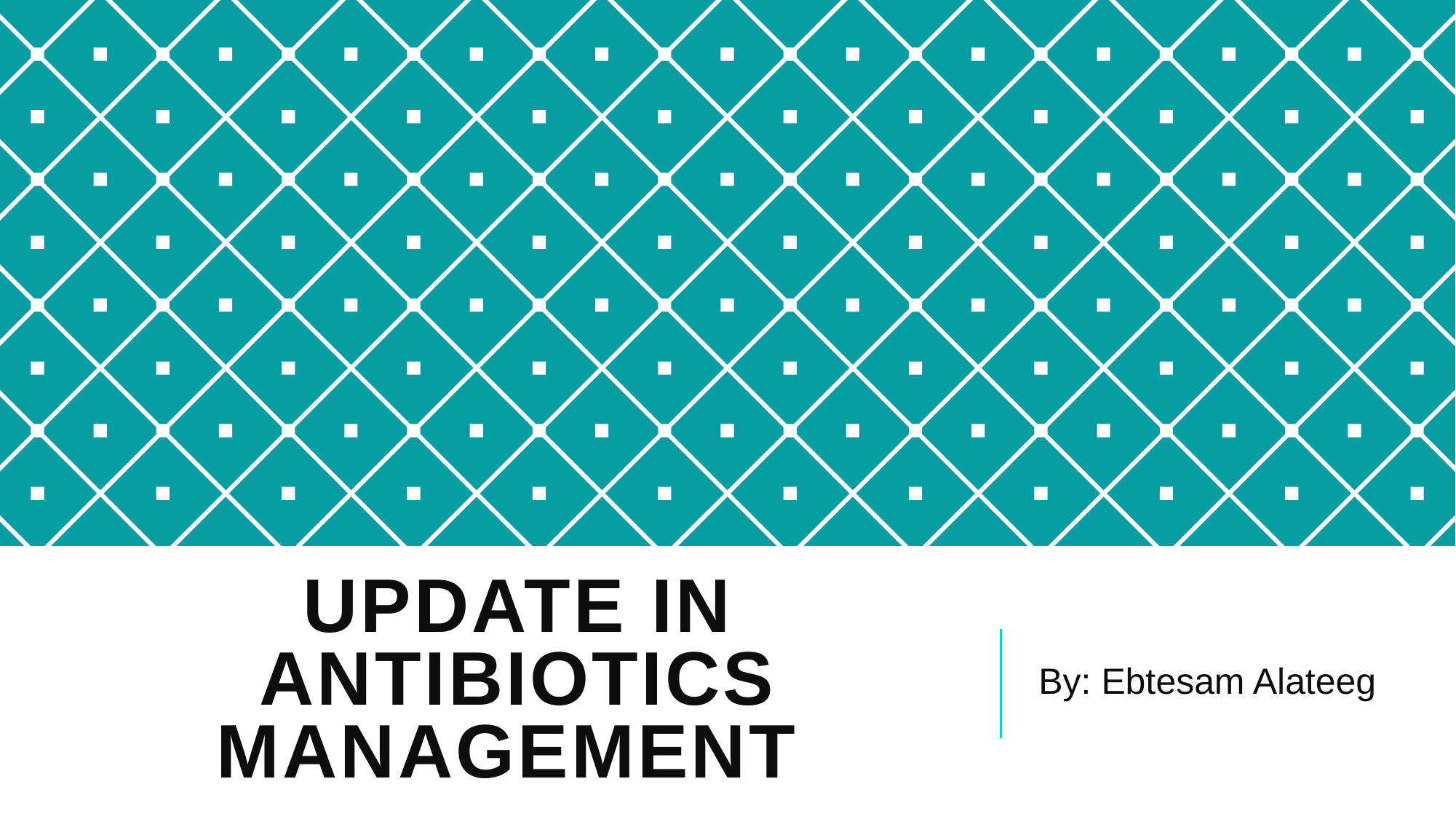

By: Ebtesam Alateeg
# Update in antibiotics management